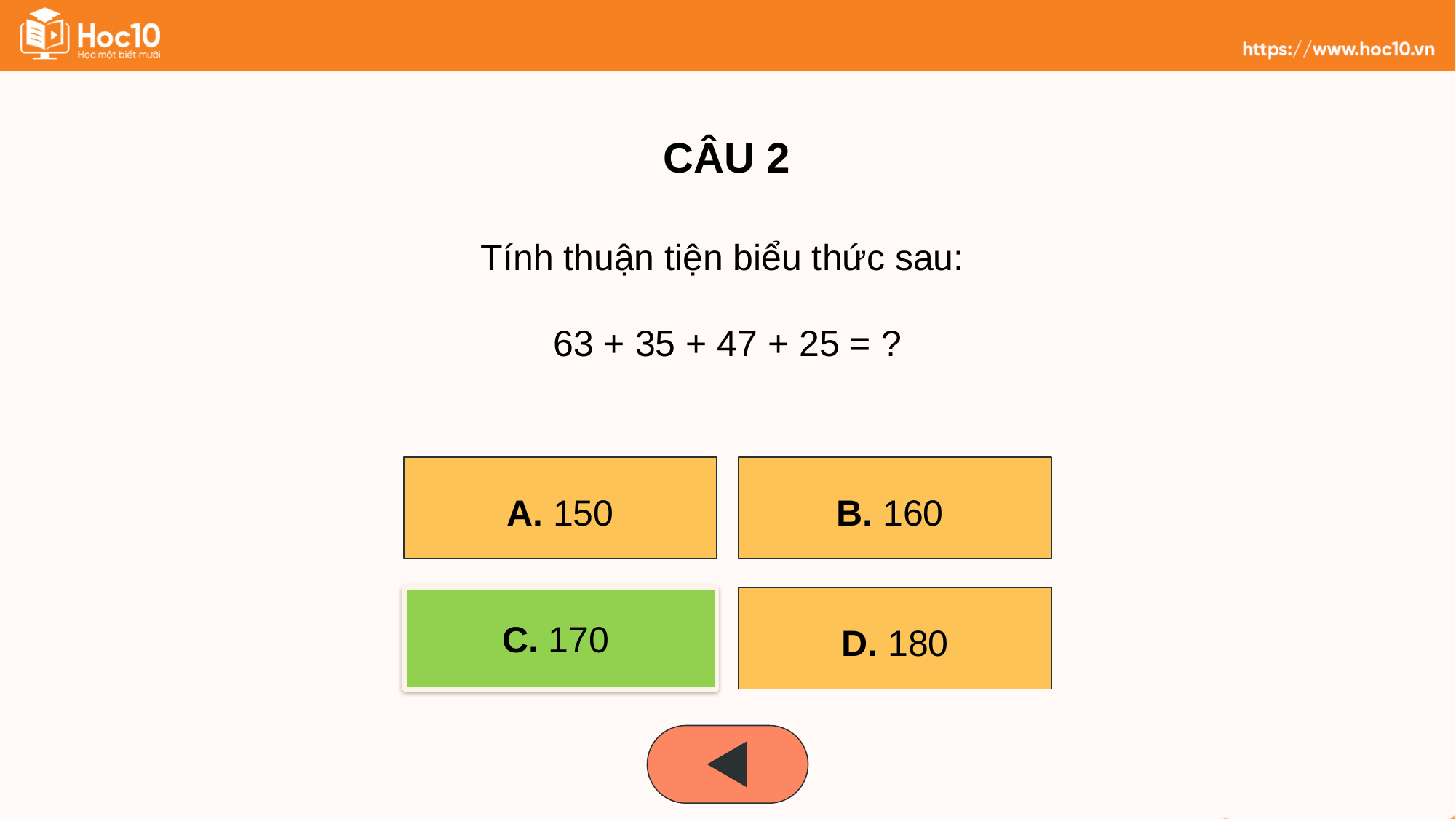

CÂU 2
Tính thuận tiện biểu thức sau:
63 + 35 + 47 + 25 = ?

A. 150
B. 160
C. 170
C. 170
D. 180